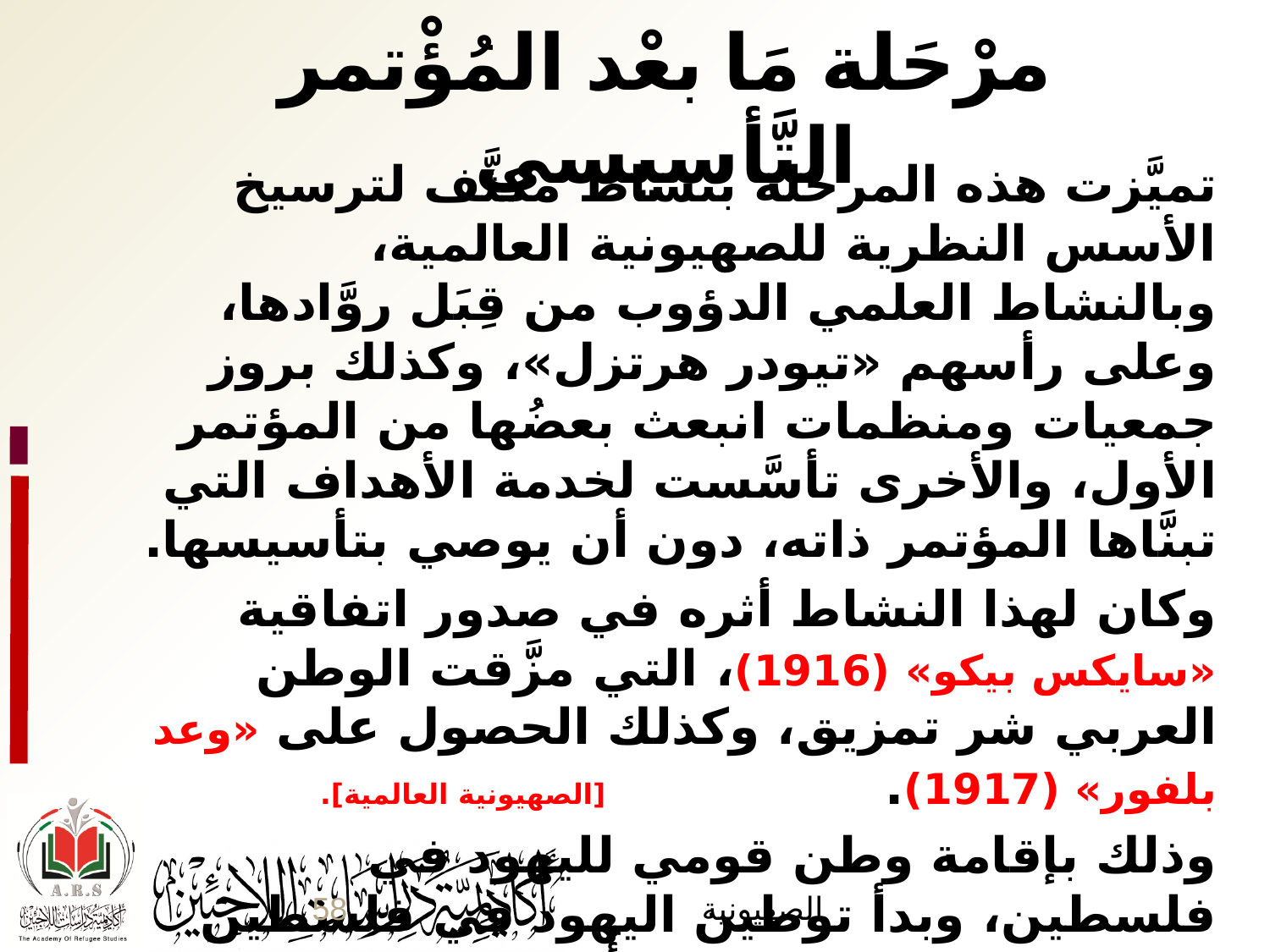

# مرْحَلة مَا بعْد المُؤْتمر التَّأسيسي
تميَّزت هذه المرحلة بنشاط مكثَّف لترسيخ الأسس النظرية للصهيونية العالمية، وبالنشاط العلمي الدؤوب من قِبَل روَّادها، وعلى رأسهم «‏تيودر هرتزل»،‏ وكذلك بروز جمعيات ومنظمات انبعث بعضُها من المؤتمر الأول، والأخرى تأسَّست لخدمة الأهداف التي تبنَّاها المؤتمر ذاته، دون أن يوصي بتأسيسها‏.‏
وكان لهذا النشاط أثره في صدور اتفاقية «سايكس بيكو» (1916)، التي مزَّقت الوطن العربي شر تمزيق، وكذلك الحصول على «وعد ‏بلفور» (1917). 			      ‏[‏الصهيونية العالمية‏].
‏وذلك بإقامة وطن قومي ‏لليهود في فلسطين، وبدأ توطين اليهود في فلسطين حتى عام (1948)، عندما أُعلنت «دولة إسرائيل».‏
58
الصهيونية